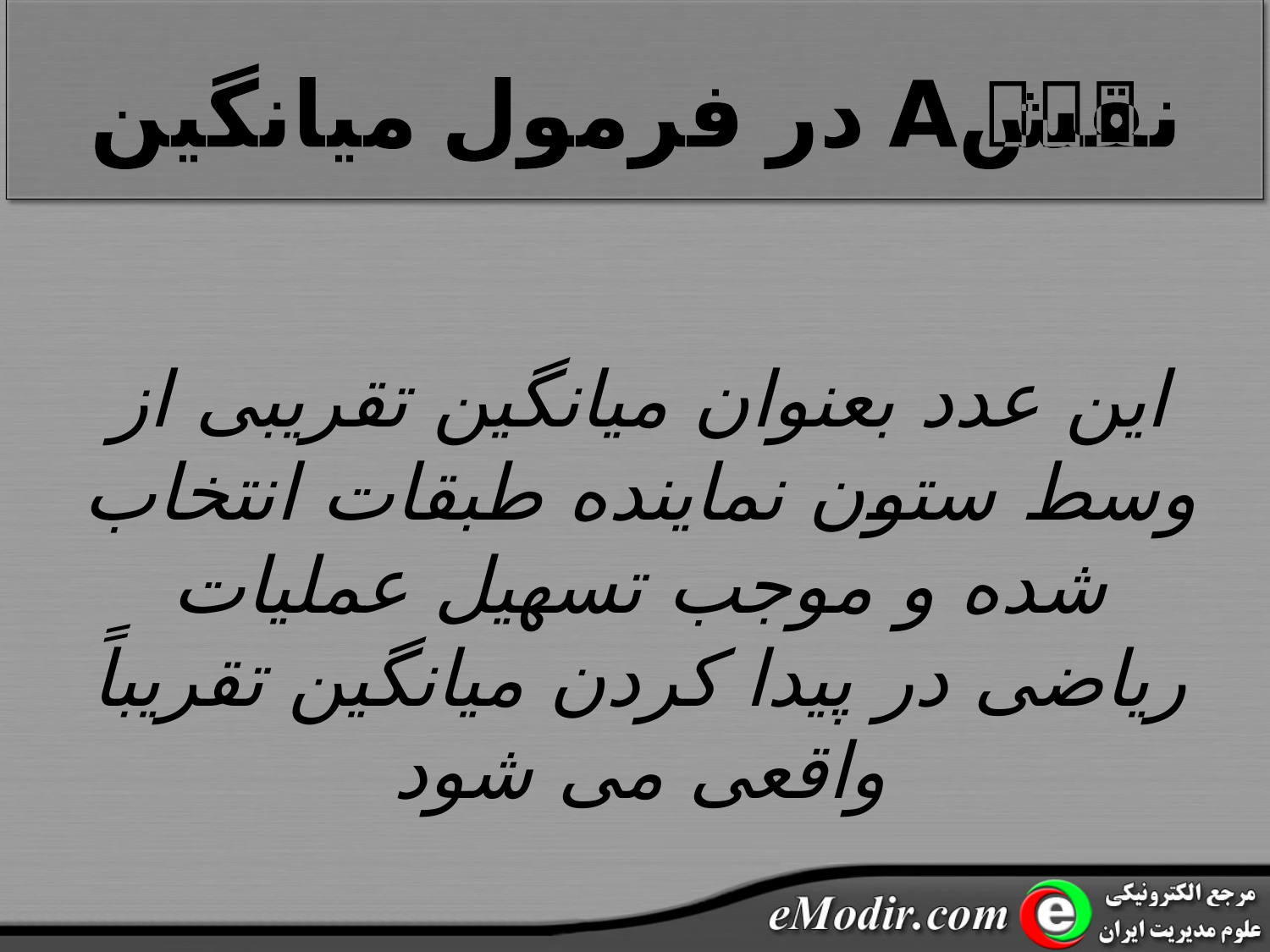

نقش A در فرمول میانگین
این عدد بعنوان میانگین تقریبی از وسط ستون نماینده طبقات انتخاب شده و موجب تسهیل عملیات ریاضی در پیدا کردن میانگین تقریباً واقعی می شود